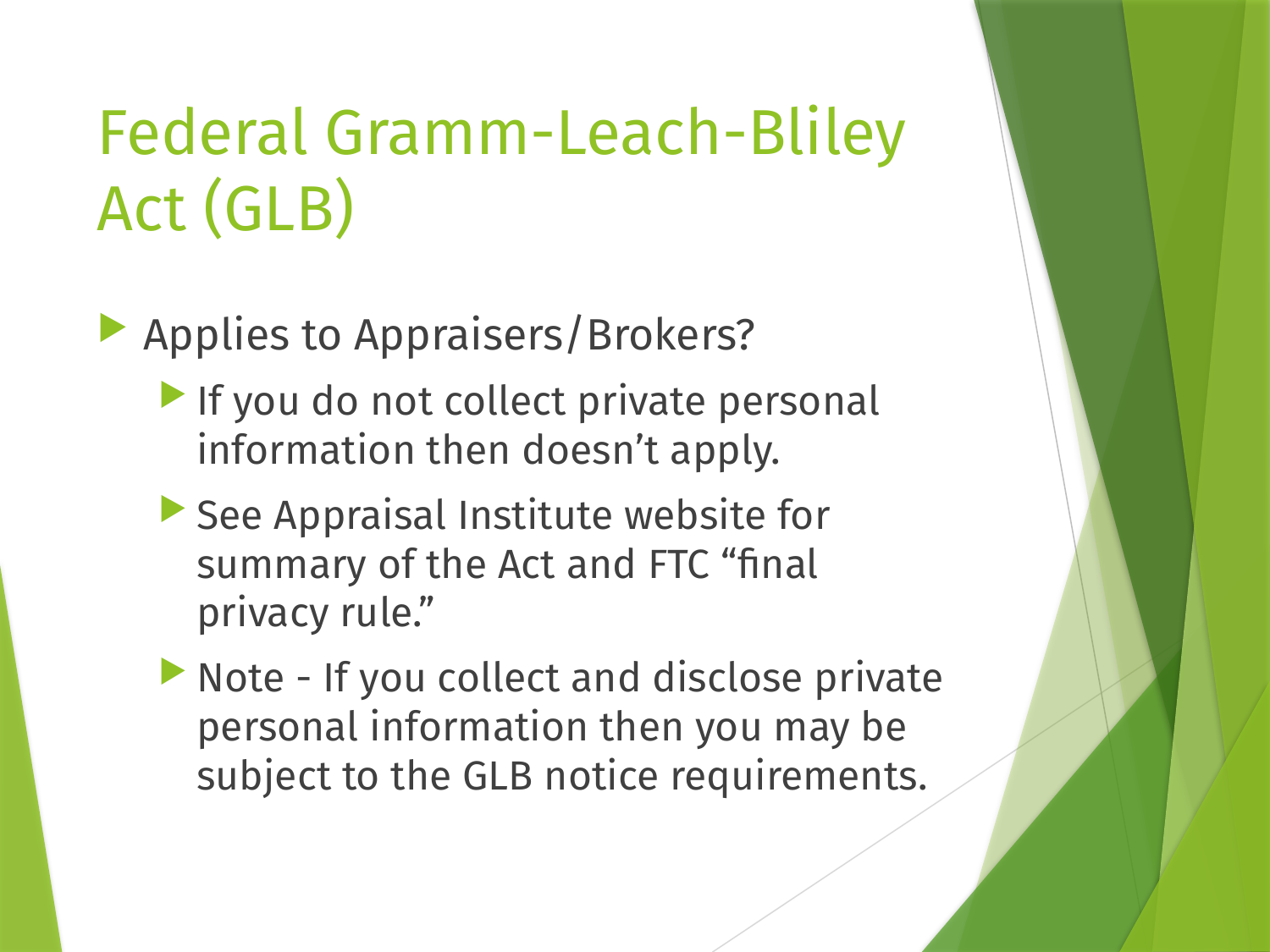

# Federal Gramm-Leach-Bliley Act (GLB)
Applies to Appraisers/Brokers?
If you do not collect private personal information then doesn’t apply.
See Appraisal Institute website for summary of the Act and FTC “final privacy rule.”
Note - If you collect and disclose private personal information then you may be subject to the GLB notice requirements.